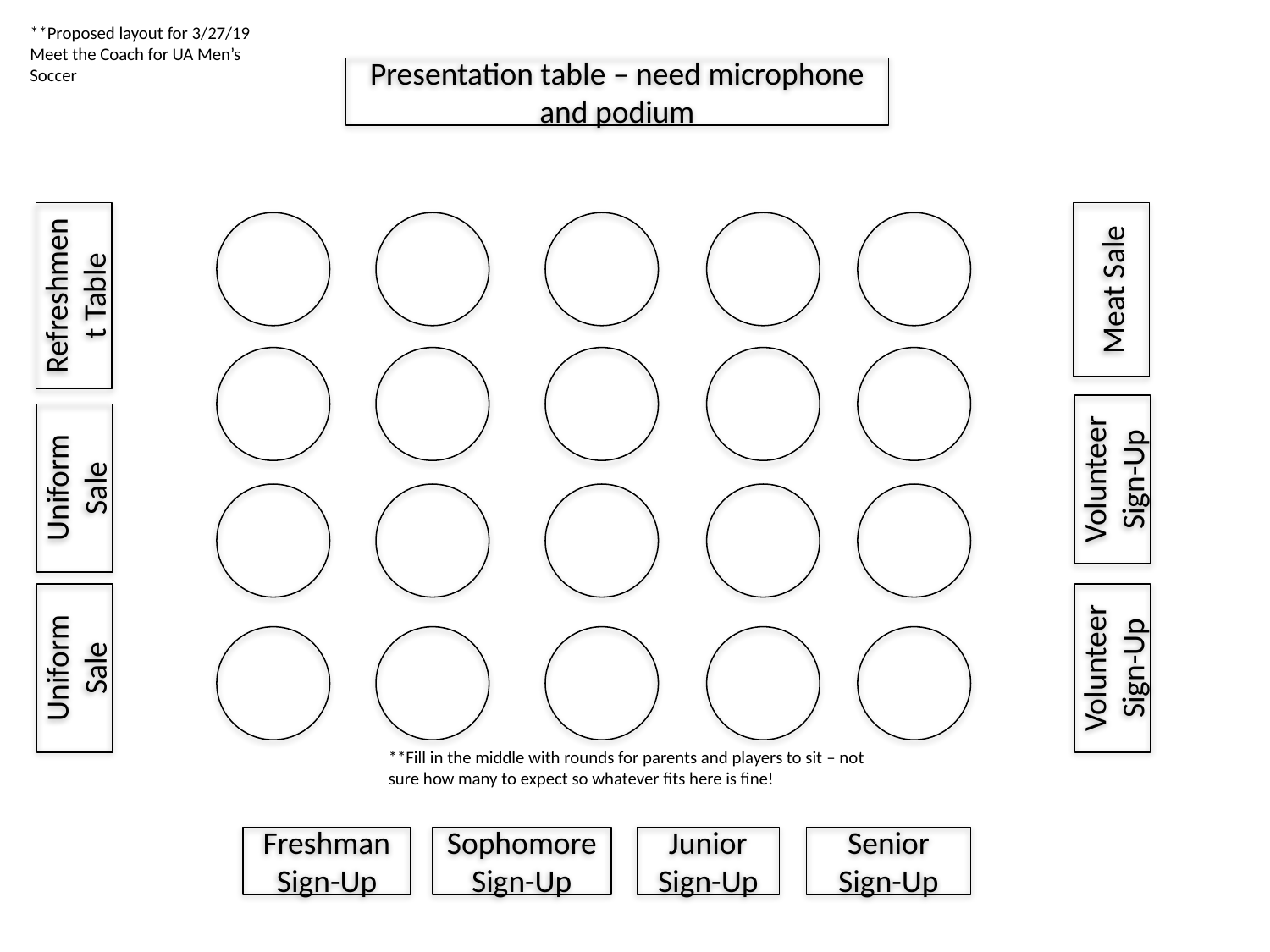

**Proposed layout for 3/27/19 Meet the Coach for UA Men’s Soccer
Presentation table – need microphone and podium
Refreshment Table
Meat Sale

Volunteer Sign-Up
Uniform Sale

Uniform Sale
Volunteer Sign-Up

**Fill in the middle with rounds for parents and players to sit – not sure how many to expect so whatever fits here is fine!
Freshman Sign-Up
Sophomore Sign-Up
Junior Sign-Up
Senior Sign-Up